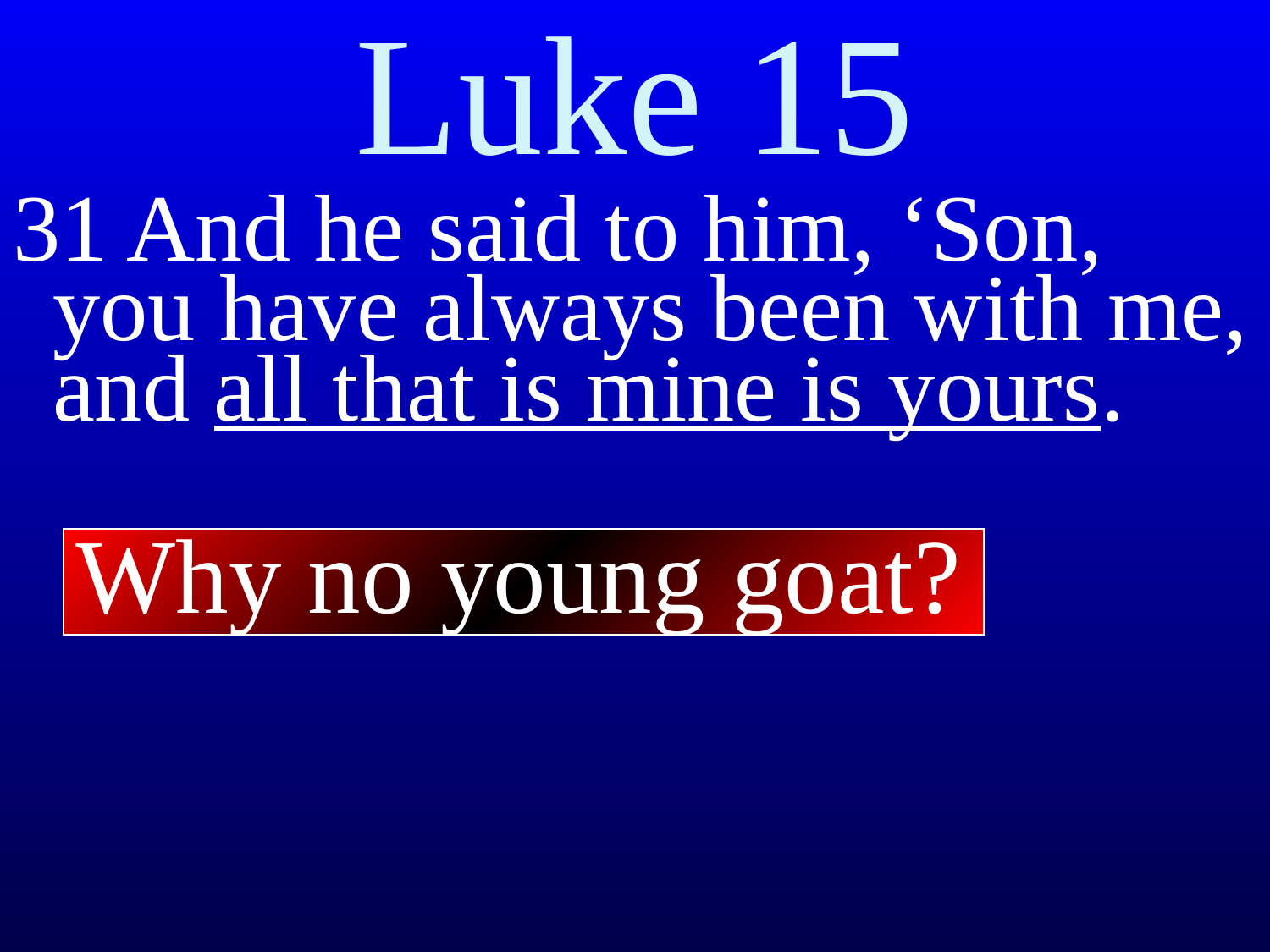

# Luke 15
31 And he said to him, ‘Son, you have always been with me, and all that is mine is yours.
Why no young goat?